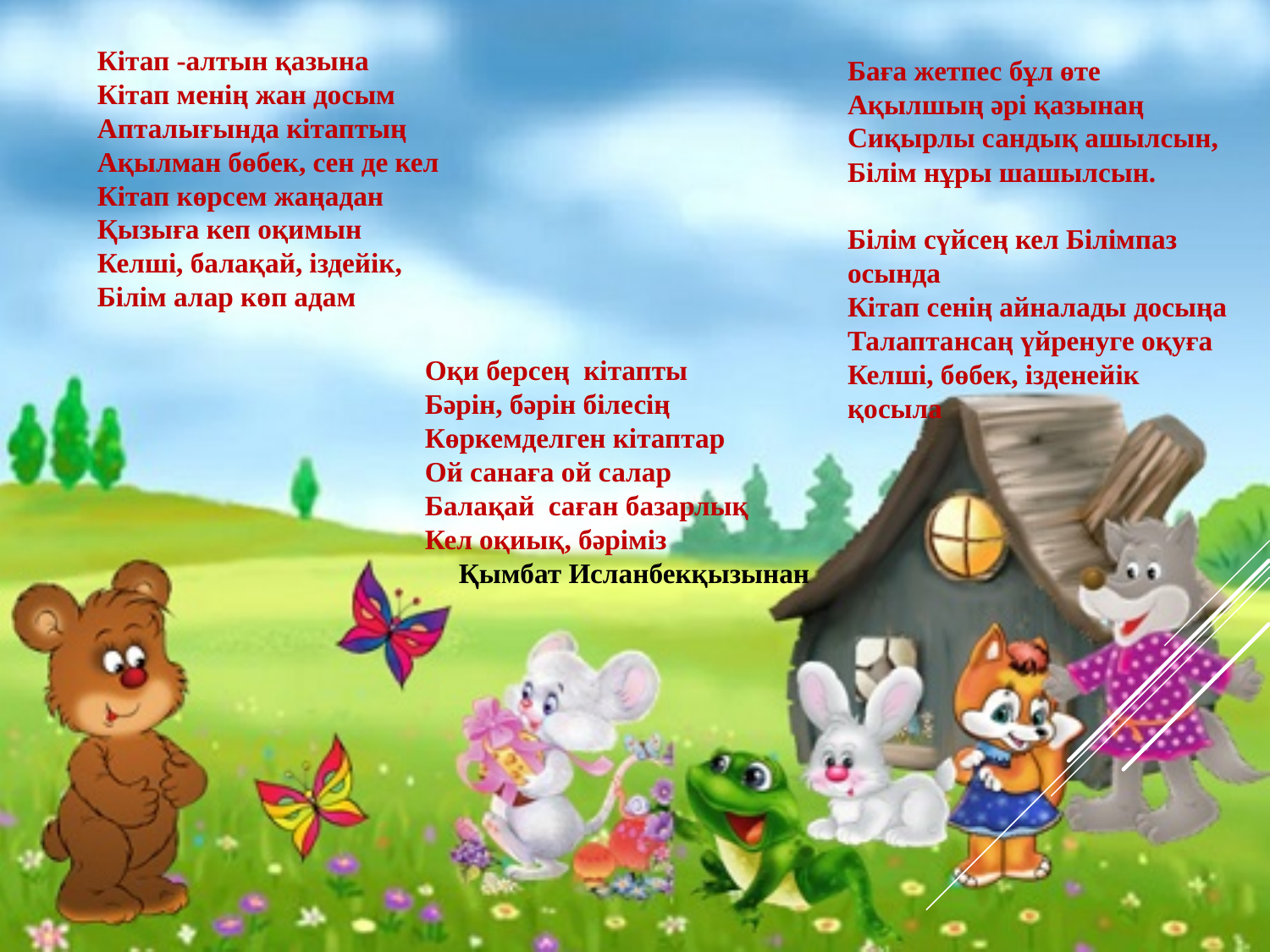

Кітап -алтын қазына
Кітап менің жан досым
Апталығында кітаптың
Ақылман бөбек, сен де кел
Кітап көрсем жаңадан
Қызыға кеп оқимын
Келші, балақай, іздейік,
Білім алар көп адам

Баға жетпес бұл өте
Ақылшың әрі қазынаң
Сиқырлы сандық ашылсын,
Білім нұры шашылсын.

Білім сүйсең кел Білімпаз осында
Кітап сенің айналады досыңа
Талаптансаң үйренуге оқуға
Келші, бөбек, ізденейік қосыла
Оқи берсең  кітапты
Бәрін, бәрін білесің
Көркемделген кітаптар
Ой санаға ой салар
Балақай  саған базарлық
Кел оқиық, бәріміз
Қымбат Исланбекқызынан